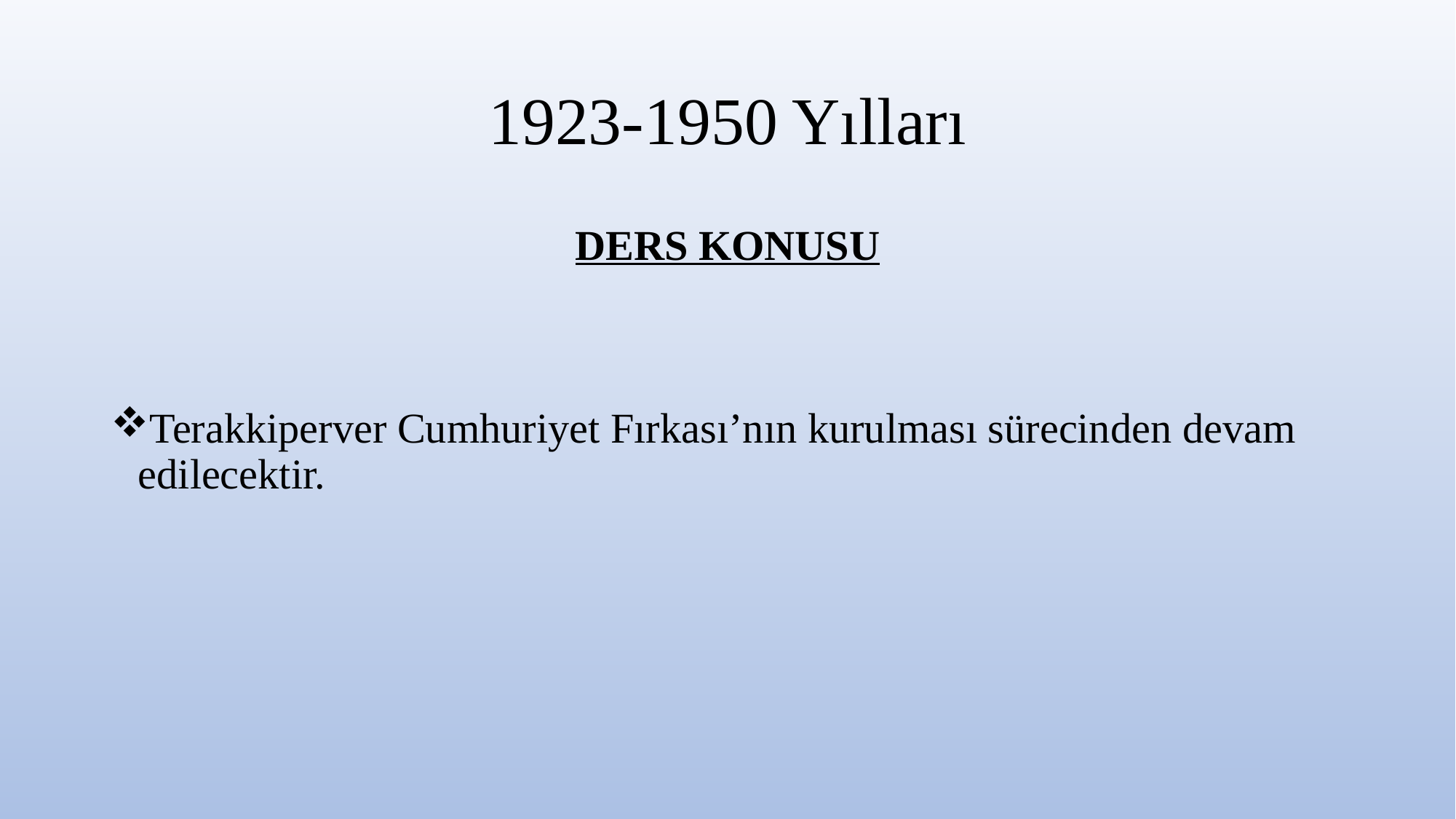

# 1923-1950 Yılları
DERS KONUSU

Terakkiperver Cumhuriyet Fırkası’nın kurulması sürecinden devam edilecektir.